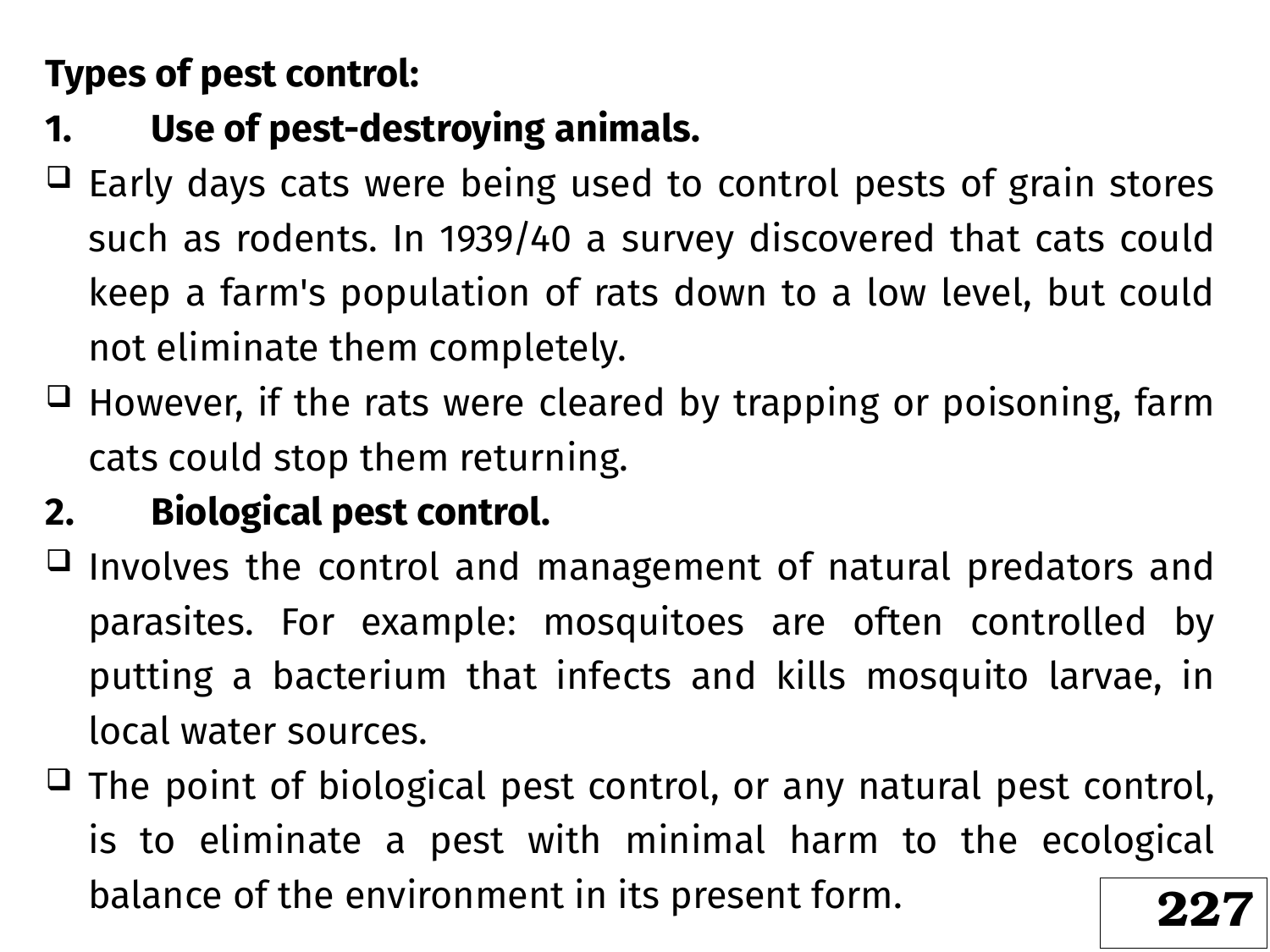

Types of pest control:
1.	Use of pest-destroying animals.
Early days cats were being used to control pests of grain stores such as rodents. In 1939/40 a survey discovered that cats could keep a farm's population of rats down to a low level, but could not eliminate them completely.
However, if the rats were cleared by trapping or poisoning, farm cats could stop them returning.
2.	Biological pest control.
Involves the control and management of natural predators and parasites. For example: mosquitoes are often controlled by putting a bacterium that infects and kills mosquito larvae, in local water sources.
The point of biological pest control, or any natural pest control, is to eliminate a pest with minimal harm to the ecological balance of the environment in its present form.

227